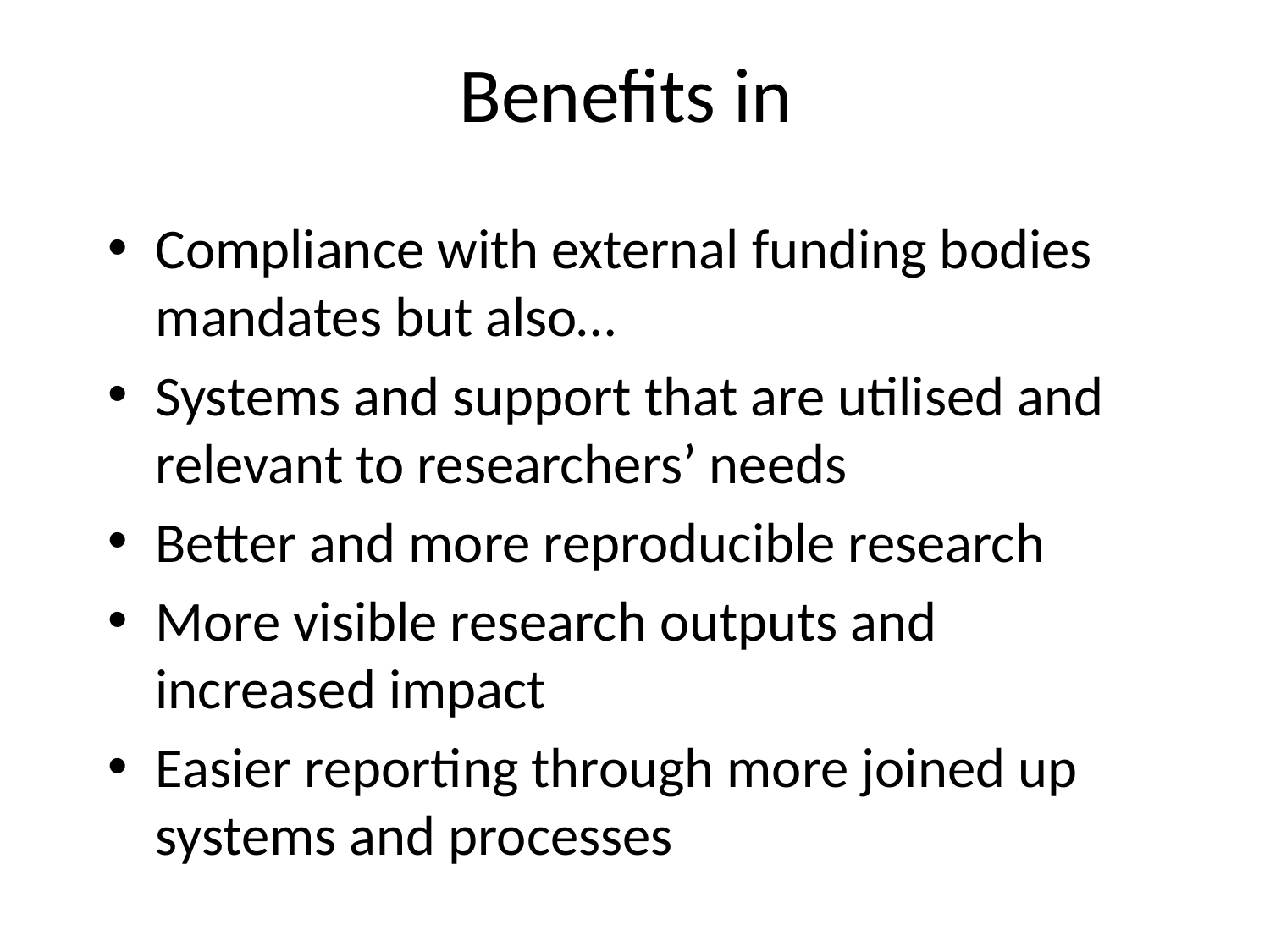

# Benefits in
Compliance with external funding bodies mandates but also…
Systems and support that are utilised and relevant to researchers’ needs
Better and more reproducible research
More visible research outputs and increased impact
Easier reporting through more joined up systems and processes